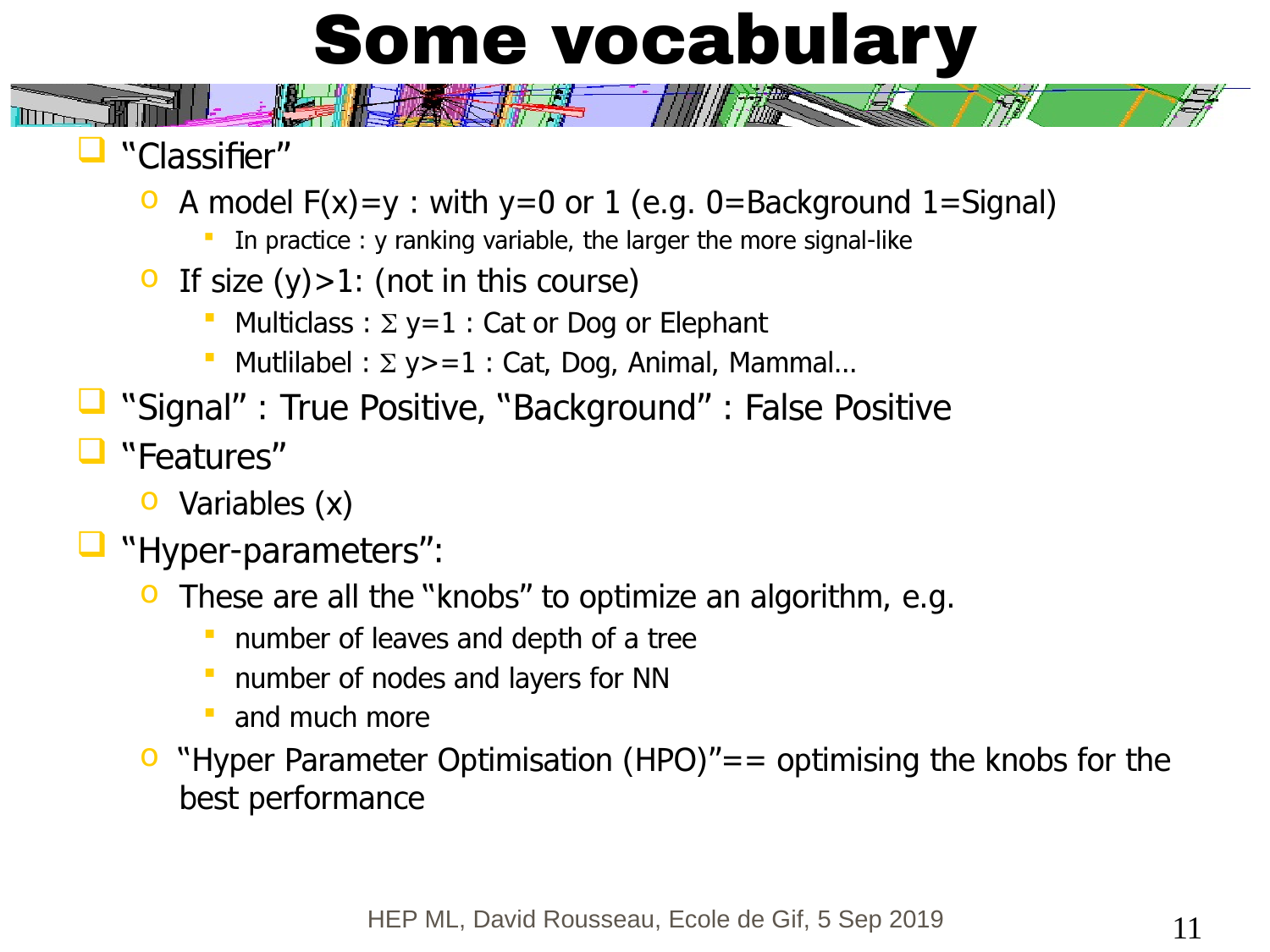

# Some vocabulary
“Classifier”
A model F(x)=y : with y=0 or 1 (e.g. 0=Background 1=Signal)
In practice : y ranking variable, the larger the more signal-like
If size (y)>1: (not in this course)
Multiclass : Σ y=1 : Cat or Dog or Elephant
Mutlilabel : Σ y>=1 : Cat, Dog, Animal, Mammal…
“Signal” : True Positive, “Background” : False Positive
“Features”
Variables (x)
“Hyper-parameters”:
These are all the “knobs” to optimize an algorithm, e.g.
number of leaves and depth of a tree
number of nodes and layers for NN
and much more
“Hyper Parameter Optimisation (HPO)”== optimising the knobs for the best performance
HEP ML, David Rousseau, Ecole de Gif, 5 Sep 2019